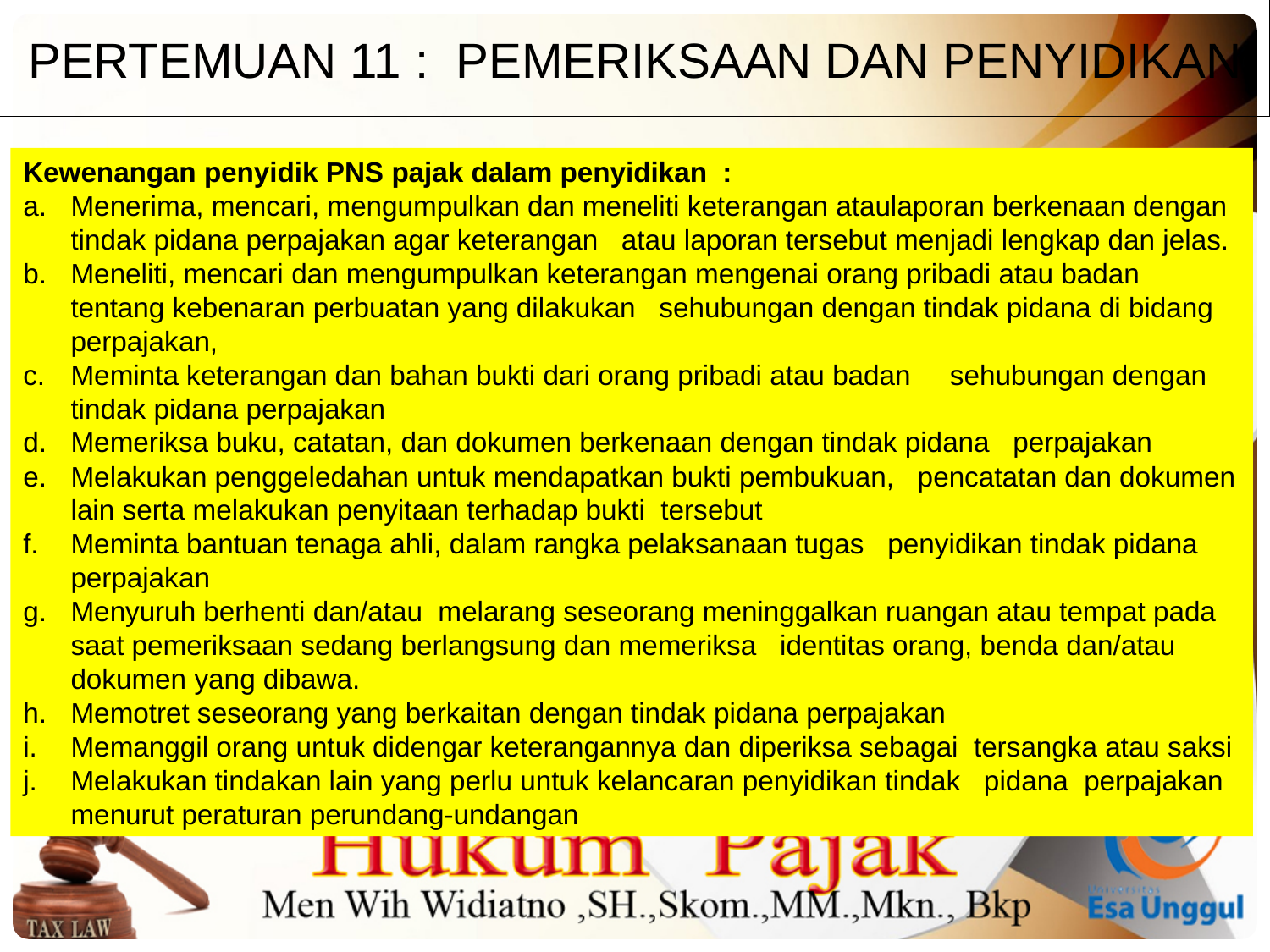

PERTEMUAN 11 :  PEMERIKSAAN DAN PENYIDIKAN
Kewenangan penyidik PNS pajak dalam penyidikan  :
Menerima, mencari, mengumpulkan dan meneliti keterangan ataulaporan berkenaan dengan tindak pidana perpajakan agar keterangan   atau laporan tersebut menjadi lengkap dan jelas.
Meneliti, mencari dan mengumpulkan keterangan mengenai orang pribadi atau badan tentang kebenaran perbuatan yang dilakukan   sehubungan dengan tindak pidana di bidang perpajakan,
Meminta keterangan dan bahan bukti dari orang pribadi atau badan     sehubungan dengan tindak pidana perpajakan
Memeriksa buku, catatan, dan dokumen berkenaan dengan tindak pidana   perpajakan
Melakukan penggeledahan untuk mendapatkan bukti pembukuan,   pencatatan dan dokumen lain serta melakukan penyitaan terhadap bukti  tersebut
Meminta bantuan tenaga ahli, dalam rangka pelaksanaan tugas   penyidikan tindak pidana perpajakan
Menyuruh berhenti dan/atau  melarang seseorang meninggalkan ruangan atau tempat pada saat pemeriksaan sedang berlangsung dan memeriksa   identitas orang, benda dan/atau dokumen yang dibawa.
Memotret seseorang yang berkaitan dengan tindak pidana perpajakan
Memanggil orang untuk didengar keterangannya dan diperiksa sebagai  tersangka atau saksi
Melakukan tindakan lain yang perlu untuk kelancaran penyidikan tindak   pidana  perpajakan menurut peraturan perundang-undangan